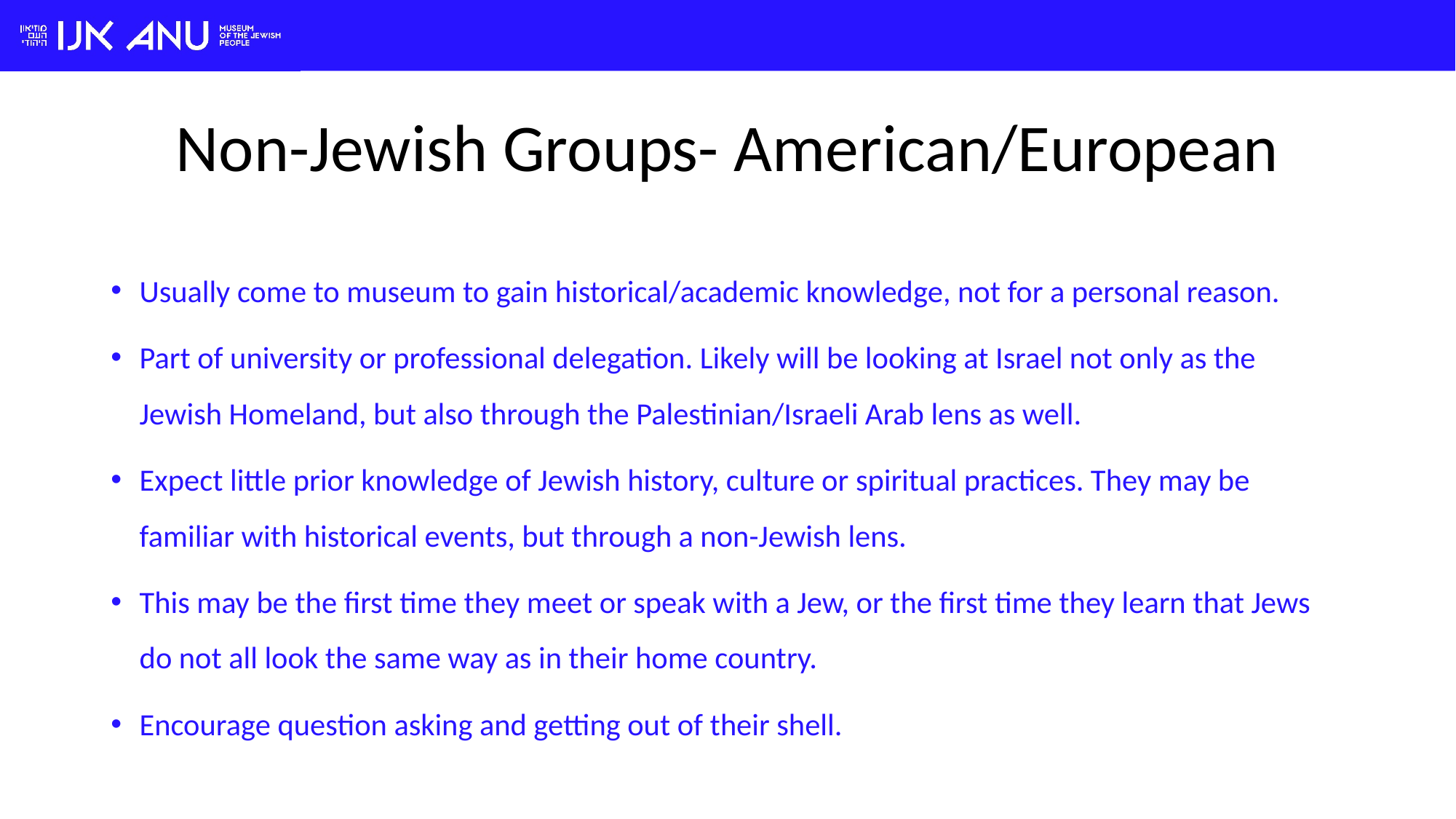

# Non-Jewish Groups- American/European
Usually come to museum to gain historical/academic knowledge, not for a personal reason.
Part of university or professional delegation. Likely will be looking at Israel not only as the Jewish Homeland, but also through the Palestinian/Israeli Arab lens as well.
Expect little prior knowledge of Jewish history, culture or spiritual practices. They may be familiar with historical events, but through a non-Jewish lens.
This may be the first time they meet or speak with a Jew, or the first time they learn that Jews do not all look the same way as in their home country.
Encourage question asking and getting out of their shell.